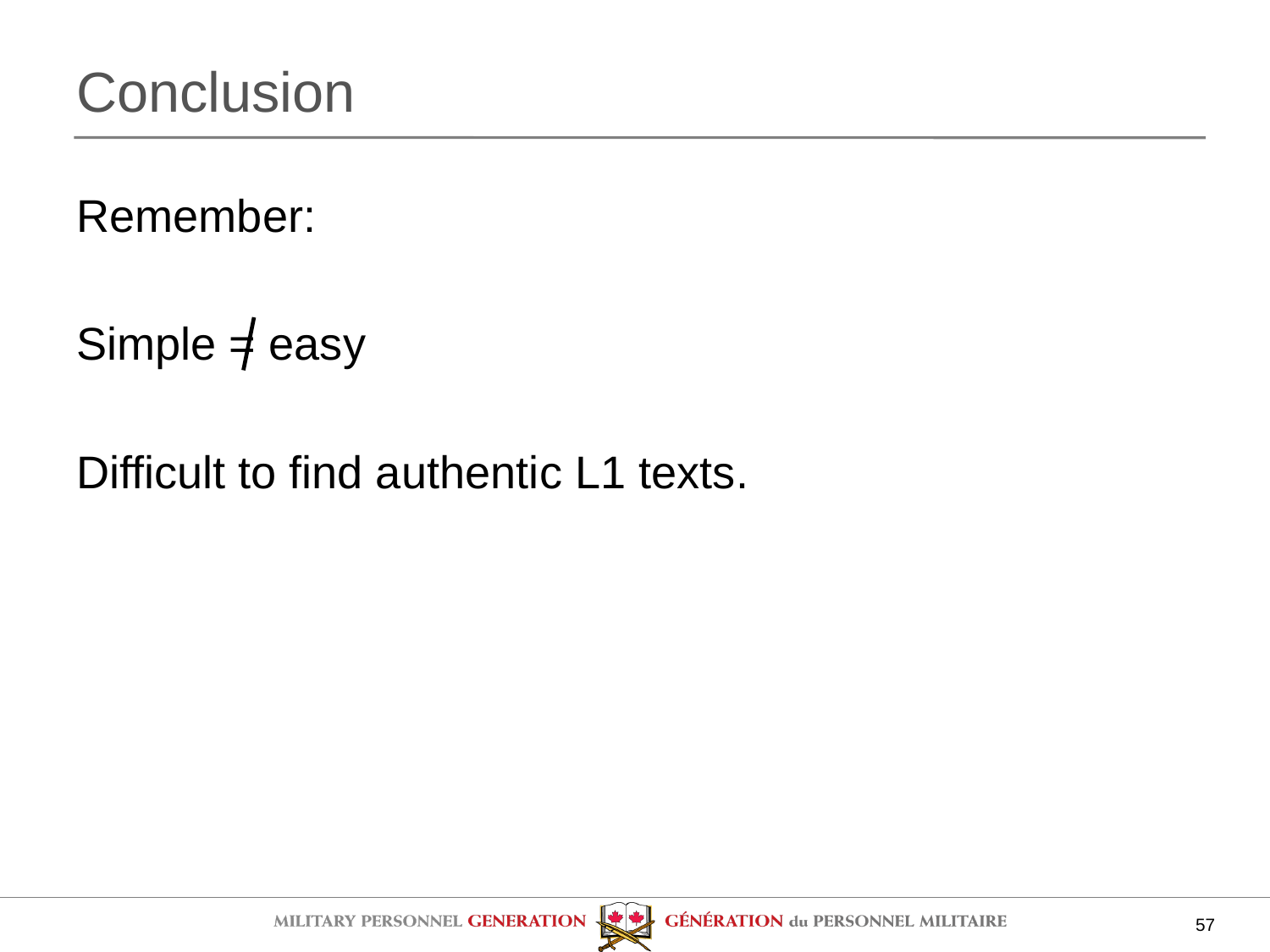

# Conclusion
Remember:

Simple = easy

Difficult to find authentic L1 texts.

57